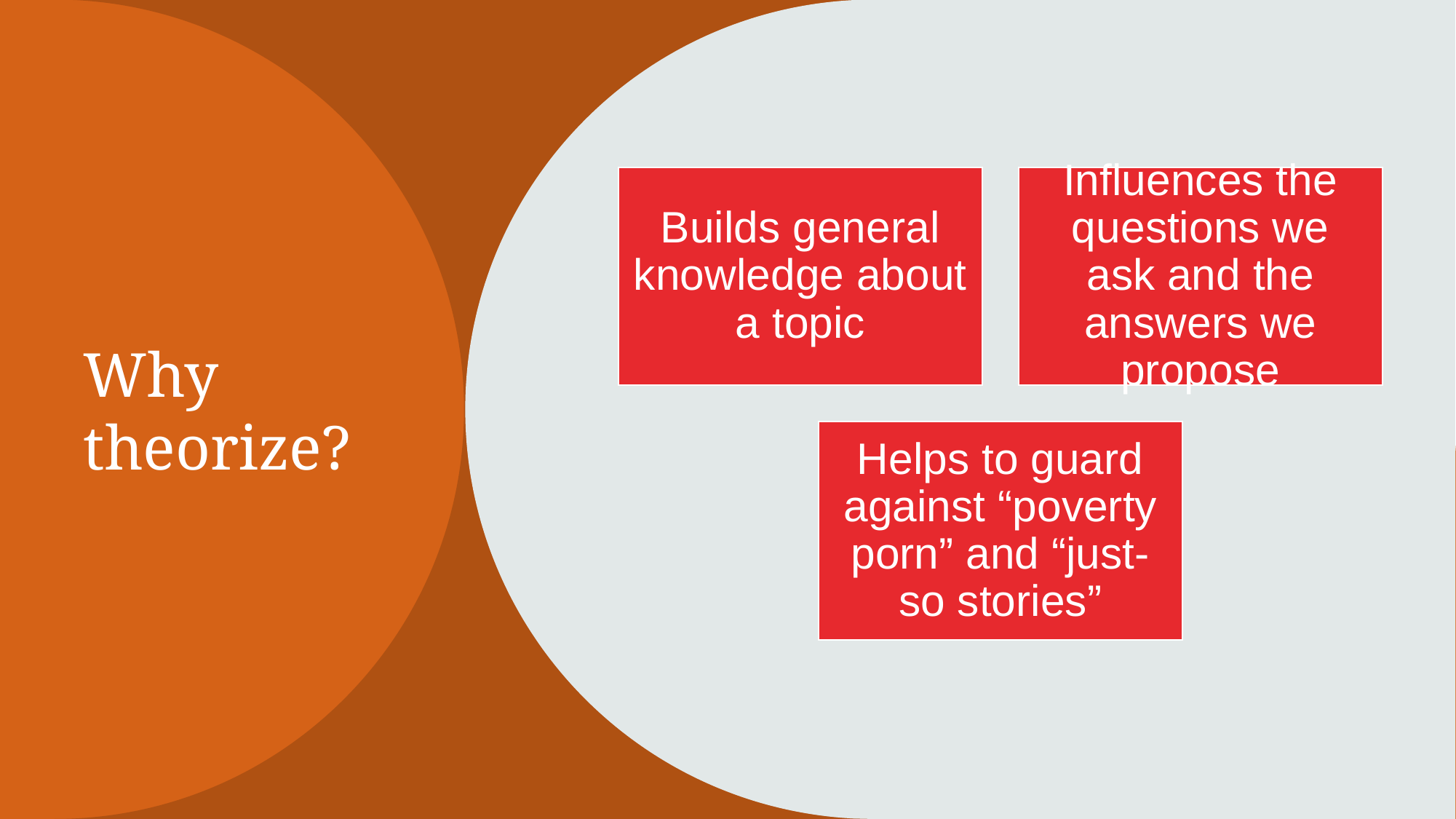

# Why theorize?
Builds general knowledge about a topic
Influences the questions we ask and the answers we propose
Helps to guard against “poverty porn” and “just-so stories”